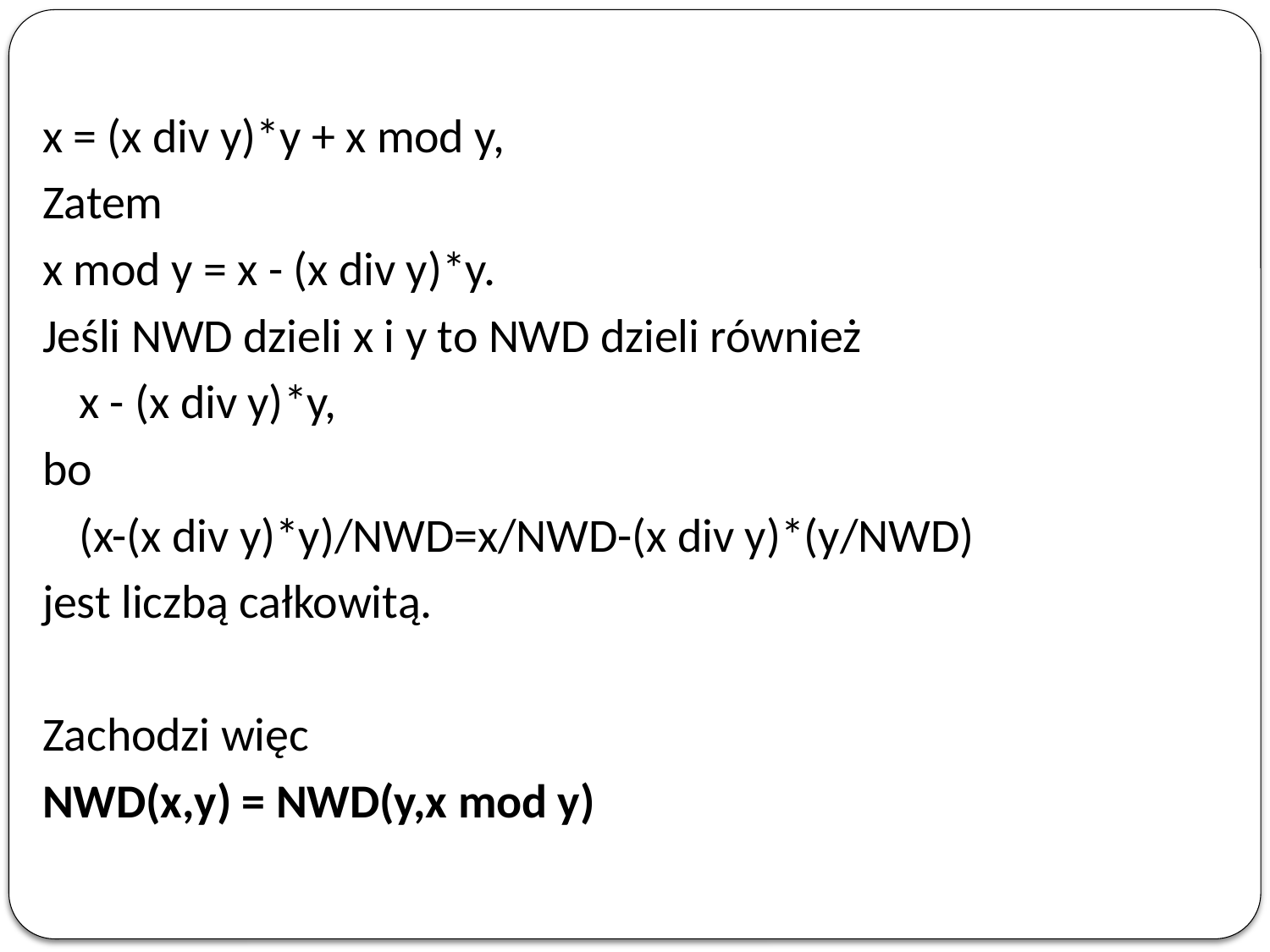

x = (x div y)*y + x mod y,
Zatem
x mod y = x - (x div y)*y.
Jeśli NWD dzieli x i y to NWD dzieli również
			x - (x div y)*y,
bo
	(x-(x div y)*y)/NWD=x/NWD-(x div y)*(y/NWD)
jest liczbą całkowitą.

Zachodzi więc
NWD(x,y) = NWD(y,x mod y)